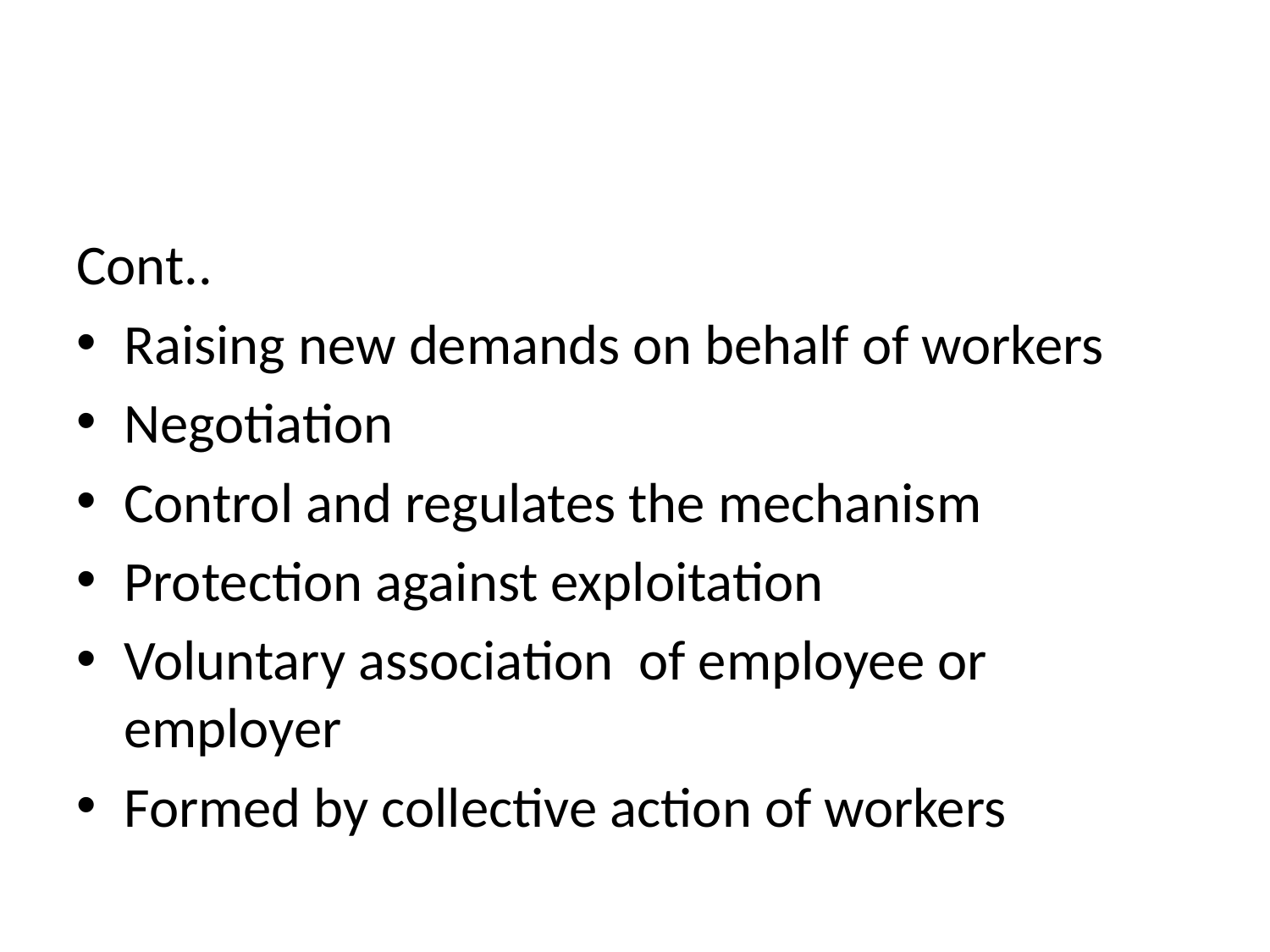

#
Cont..
Raising new demands on behalf of workers
Negotiation
Control and regulates the mechanism
Protection against exploitation
Voluntary association  of employee or employer
Formed by collective action of workers